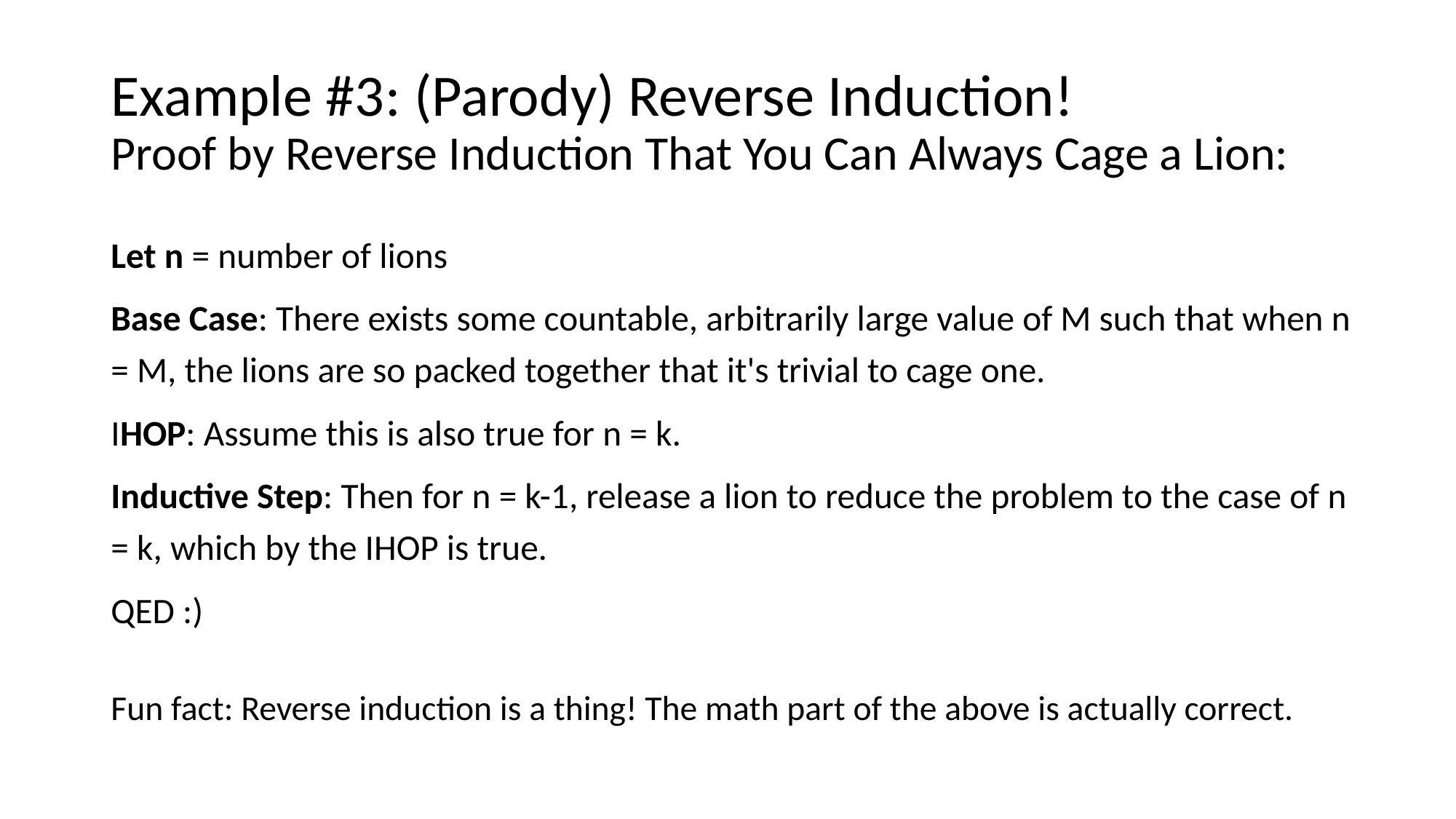

# Example #3: (Parody) Reverse Induction! Proof by Reverse Induction That You Can Always Cage a Lion:
Let n = number of lions
Base Case: There exists some countable, arbitrarily large value of M such that when n = M, the lions are so packed together that it's trivial to cage one.
IHOP: Assume this is also true for n = k.
Inductive Step: Then for n = k-1, release a lion to reduce the problem to the case of n = k, which by the IHOP is true.
QED :)

Fun fact: Reverse induction is a thing! The math part of the above is actually correct.